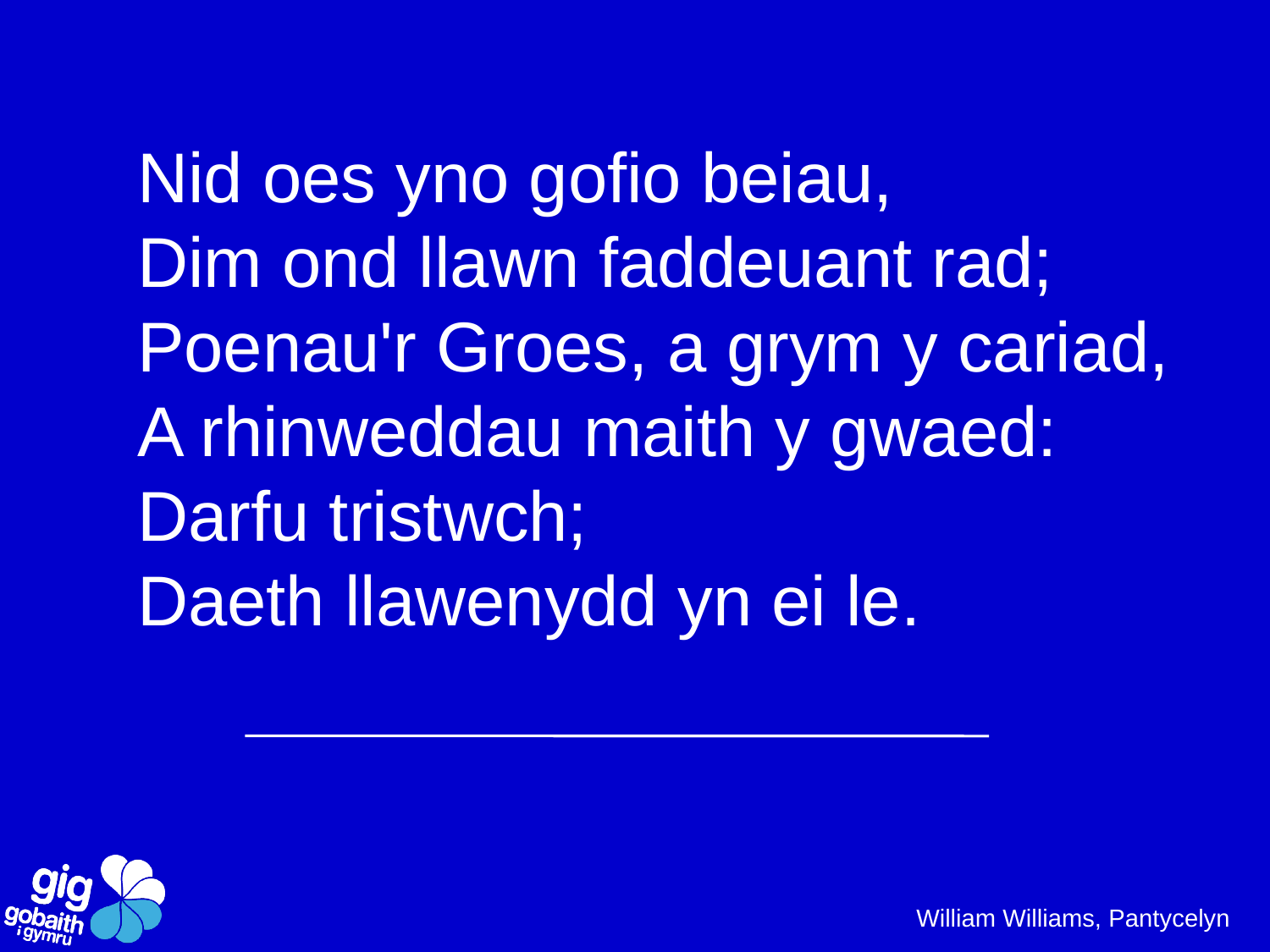

Nid oes yno gofio beiau,
Dim ond llawn faddeuant rad;
Poenau'r Groes, a grym y cariad,
A rhinweddau maith y gwaed:
Darfu tristwch;
Daeth llawenydd yn ei le.
 William Williams, Pantycelyn